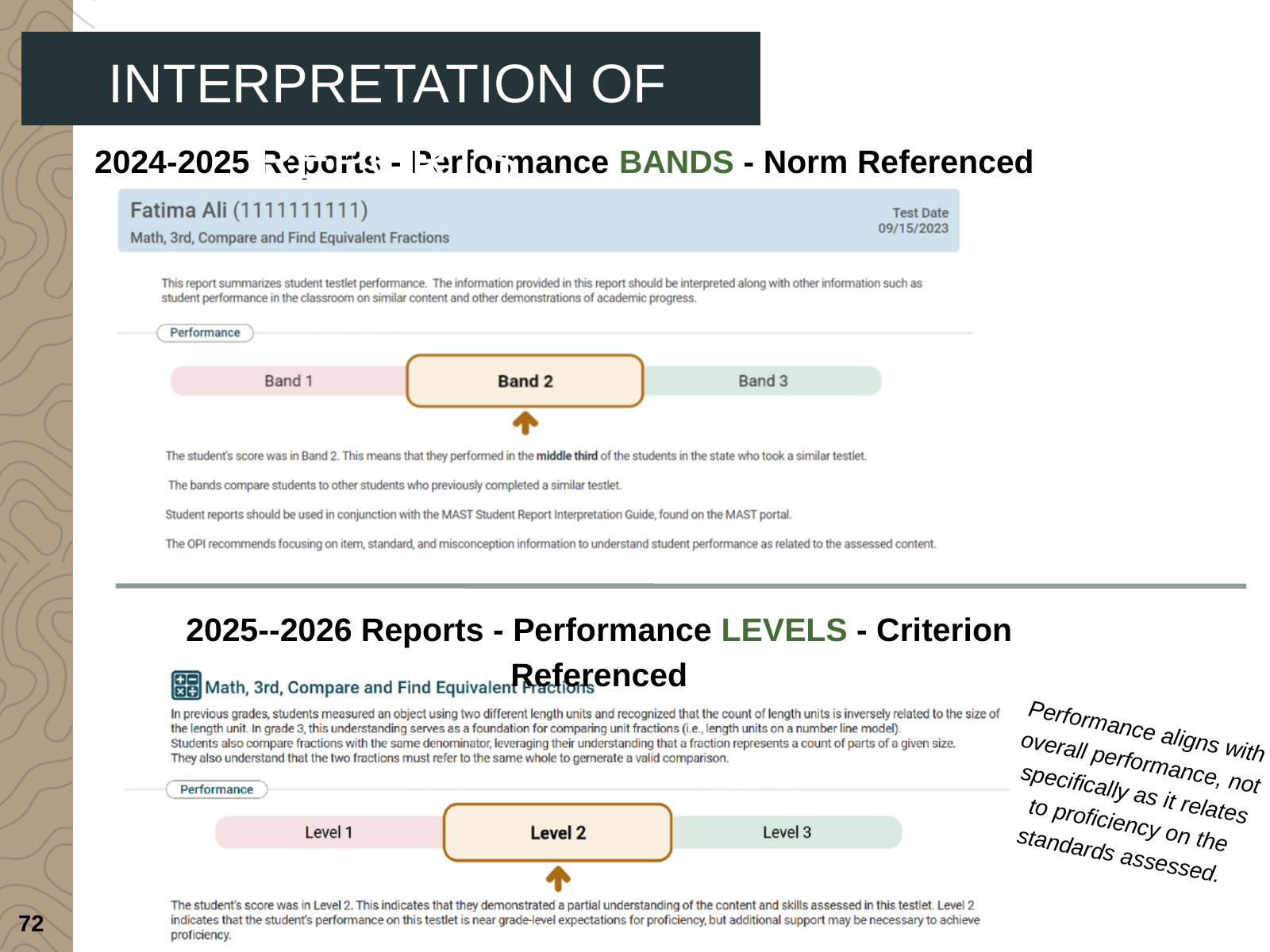

INTERPRETATION OF REPORTS

2024-2025 Reports - Performance BANDS - Norm Referenced

2025--2026 Reports - Performance LEVELS - Criterion Referenced

Performance aligns with overall performance, not specifically as it relates to proficiency on the standards assessed.
72